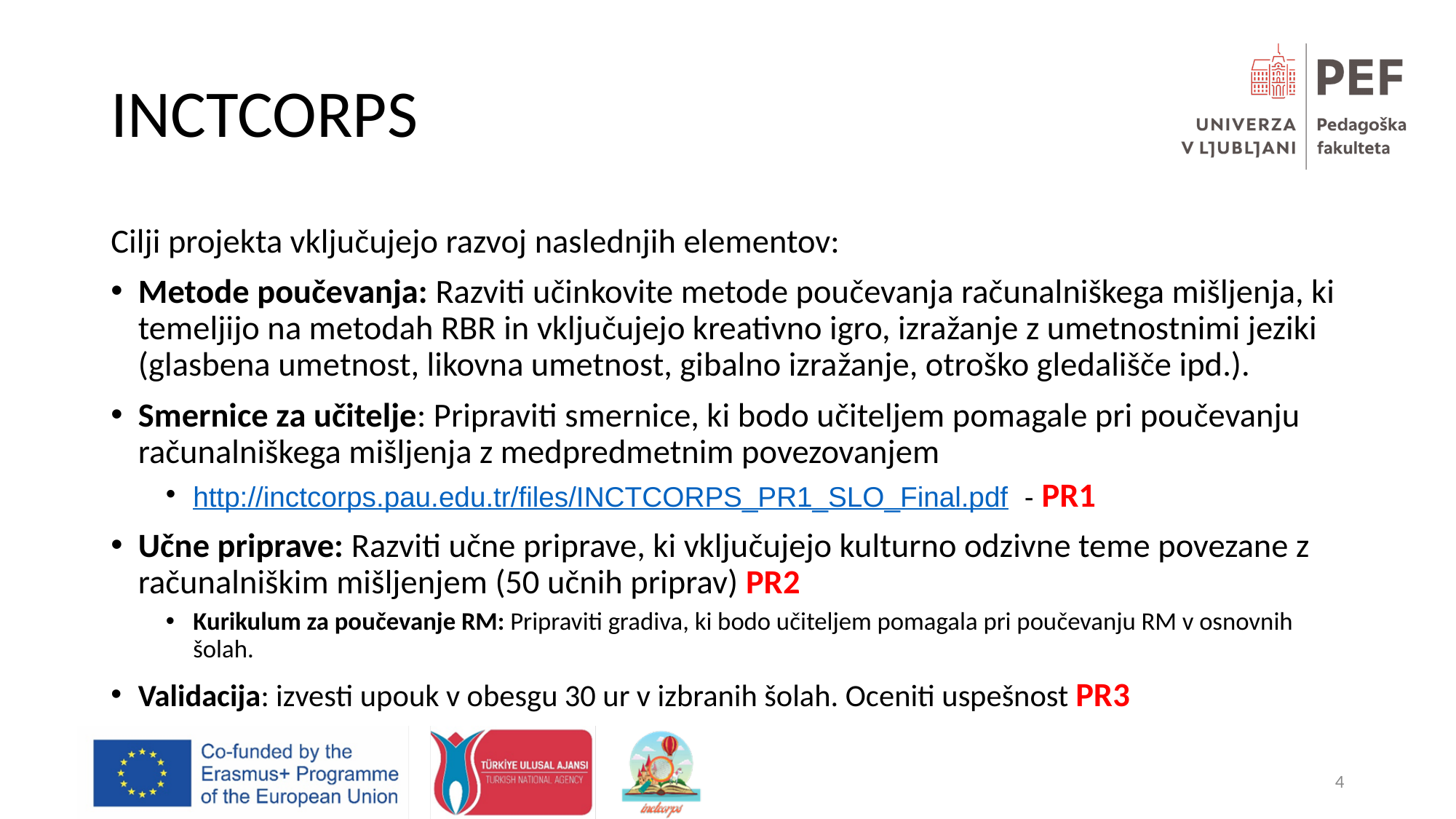

# INCTCORPS
Cilji projekta vključujejo razvoj naslednjih elementov:
Metode poučevanja: Razviti učinkovite metode poučevanja računalniškega mišljenja, ki temeljijo na metodah RBR in vključujejo kreativno igro, izražanje z umetnostnimi jeziki (glasbena umetnost, likovna umetnost, gibalno izražanje, otroško gledališče ipd.).
Smernice za učitelje: Pripraviti smernice, ki bodo učiteljem pomagale pri poučevanju računalniškega mišljenja z medpredmetnim povezovanjem
http://inctcorps.pau.edu.tr/files/INCTCORPS_PR1_SLO_Final.pdf  - PR1
Učne priprave: Razviti učne priprave, ki vključujejo kulturno odzivne teme povezane z  računalniškim mišljenjem (50 učnih priprav) PR2
Kurikulum za poučevanje RM: Pripraviti gradiva, ki bodo učiteljem pomagala pri poučevanju RM v osnovnih šolah.
Validacija: izvesti upouk v obesgu 30 ur v izbranih šolah. Oceniti uspešnost PR3

4